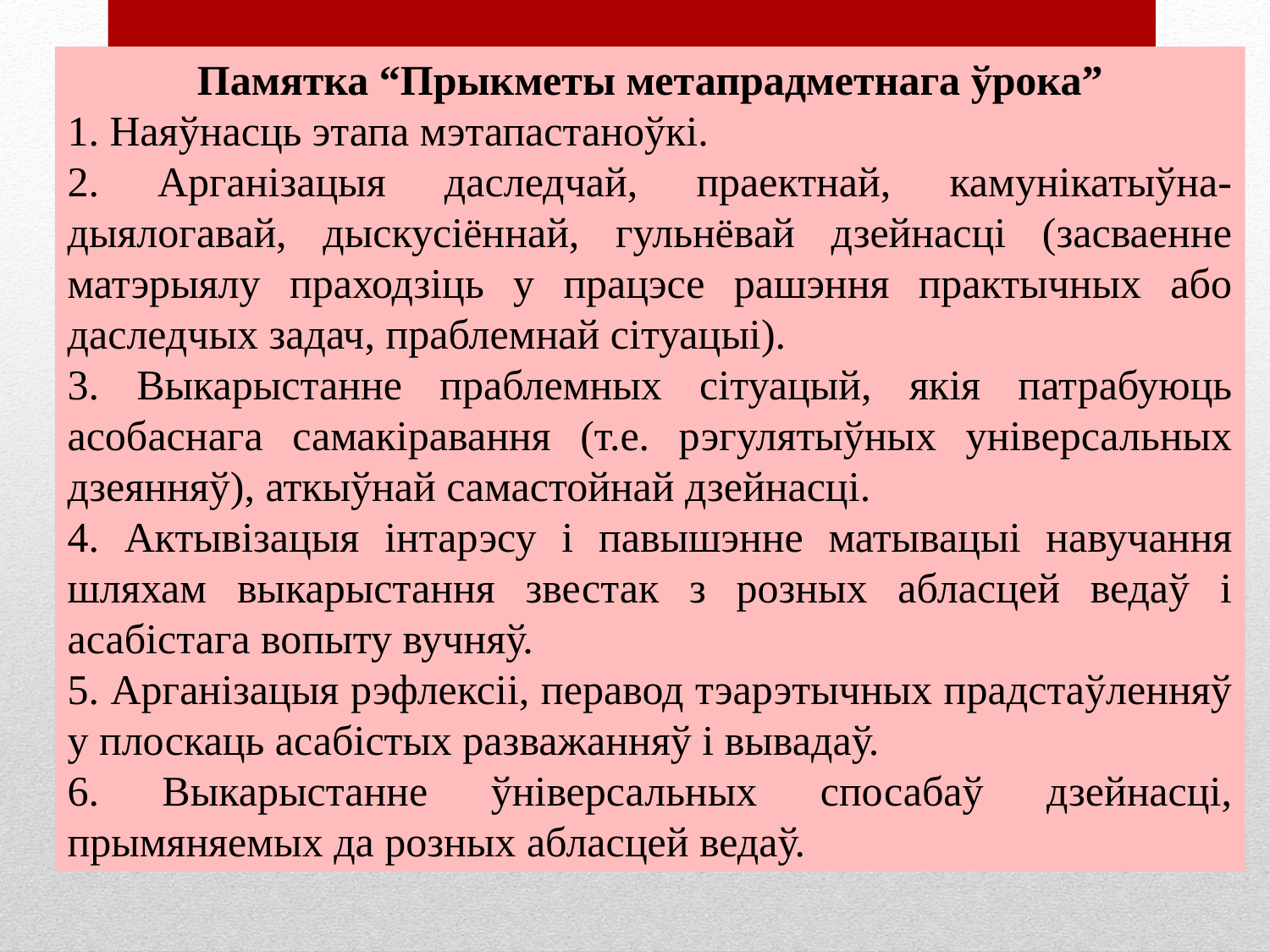

Памятка “Прыкметы метапрадметнага ўрока”
1. Наяўнасць этапа мэтапастаноўкі.
2. Арганізацыя даследчай, праектнай, камунікатыўна-дыялогавай, дыскусіённай, гульнёвай дзейнасці (засваенне матэрыялу праходзіць у працэсе рашэння практычных або даследчых задач, праблемнай сітуацыі).
3. Выкарыстанне праблемных сітуацый, якія патрабуюць асобаснага самакіравання (т.е. рэгулятыўных універсальных дзеянняў), аткыўнай самастойнай дзейнасці.
4. Актывізацыя інтарэсу і павышэнне матывацыі навучання шляхам выкарыстання звестак з розных абласцей ведаў і асабістага вопыту вучняў.
5. Арганізацыя рэфлексіі, перавод тэарэтычных прадстаўленняў у плоскаць асабістых разважанняў і вывадаў.
6. Выкарыстанне ўніверсальных спосабаў дзейнасці, прымяняемых да розных абласцей ведаў.